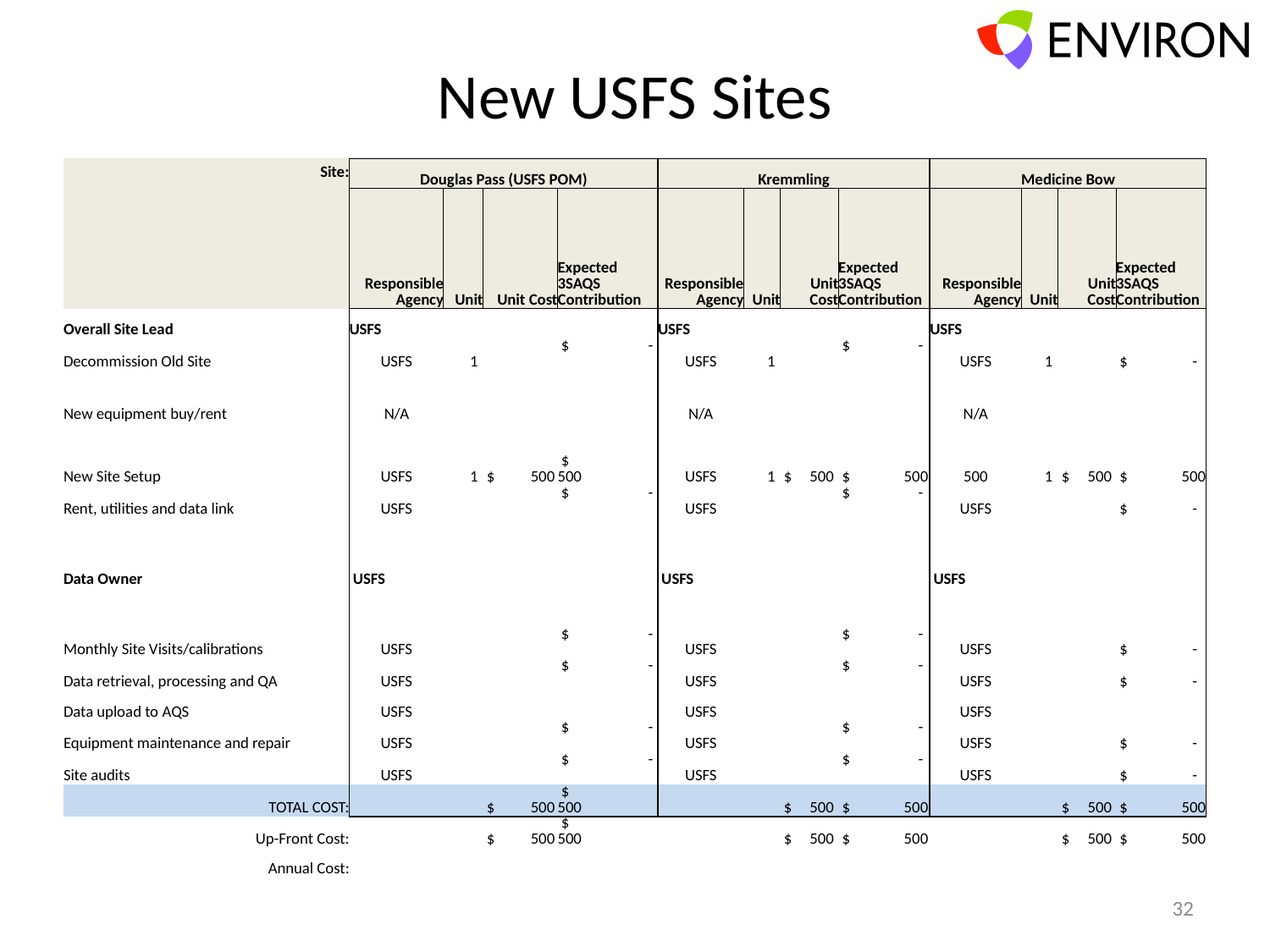

# New USFS Sites
| Site: | Douglas Pass (USFS POM) |  |  |  | Kremmling |  |  |  | Medicine Bow |  |  |  |
| --- | --- | --- | --- | --- | --- | --- | --- | --- | --- | --- | --- | --- |
|  | Responsible Agency | Unit | Unit Cost | Expected 3SAQS Contribution | Responsible Agency | Unit | Unit Cost | Expected 3SAQS Contribution | Responsible Agency | Unit | Unit Cost | Expected 3SAQS Contribution |
| Overall Site Lead | USFS |  |  |  | USFS |  |  |  | USFS |  |  |  |
| Decommission Old Site | USFS | 1 |  | $ - | USFS | 1 |  | $ - | USFS | 1 |  | $ - |
| New equipment buy/rent | N/A |  |  |  | N/A |  |  |  | N/A |  |  |  |
| New Site Setup | USFS | 1 | $ 500 | $ 500 | USFS | 1 | $ 500 | $ 500 | 500 | 1 | $ 500 | $ 500 |
| Rent, utilities and data link | USFS |  |  | $ - | USFS |  |  | $ - | USFS |  |  | $ - |
| Data Owner | USFS |  |  |  | USFS |  |  |  | USFS |  |  |  |
| Monthly Site Visits/calibrations | USFS |  |  | $ - | USFS |  |  | $ - | USFS |  |  | $ - |
| Data retrieval, processing and QA | USFS |  |  | $ - | USFS |  |  | $ - | USFS |  |  | $ - |
| Data upload to AQS | USFS |  |  |  | USFS |  |  |  | USFS |  |  |  |
| Equipment maintenance and repair | USFS |  |  | $ - | USFS |  |  | $ - | USFS |  |  | $ - |
| Site audits | USFS |  |  | $ - | USFS |  |  | $ - | USFS |  |  | $ - |
| TOTAL COST: |  |  | $ 500 | $ 500 |  |  | $ 500 | $ 500 |  |  | $ 500 | $ 500 |
| Up-Front Cost: |  |  | $ 500 | $ 500 |  |  | $ 500 | $ 500 |  |  | $ 500 | $ 500 |
| Annual Cost: |  |  |  |  |  |  |  |  |  |  |  |  |
32